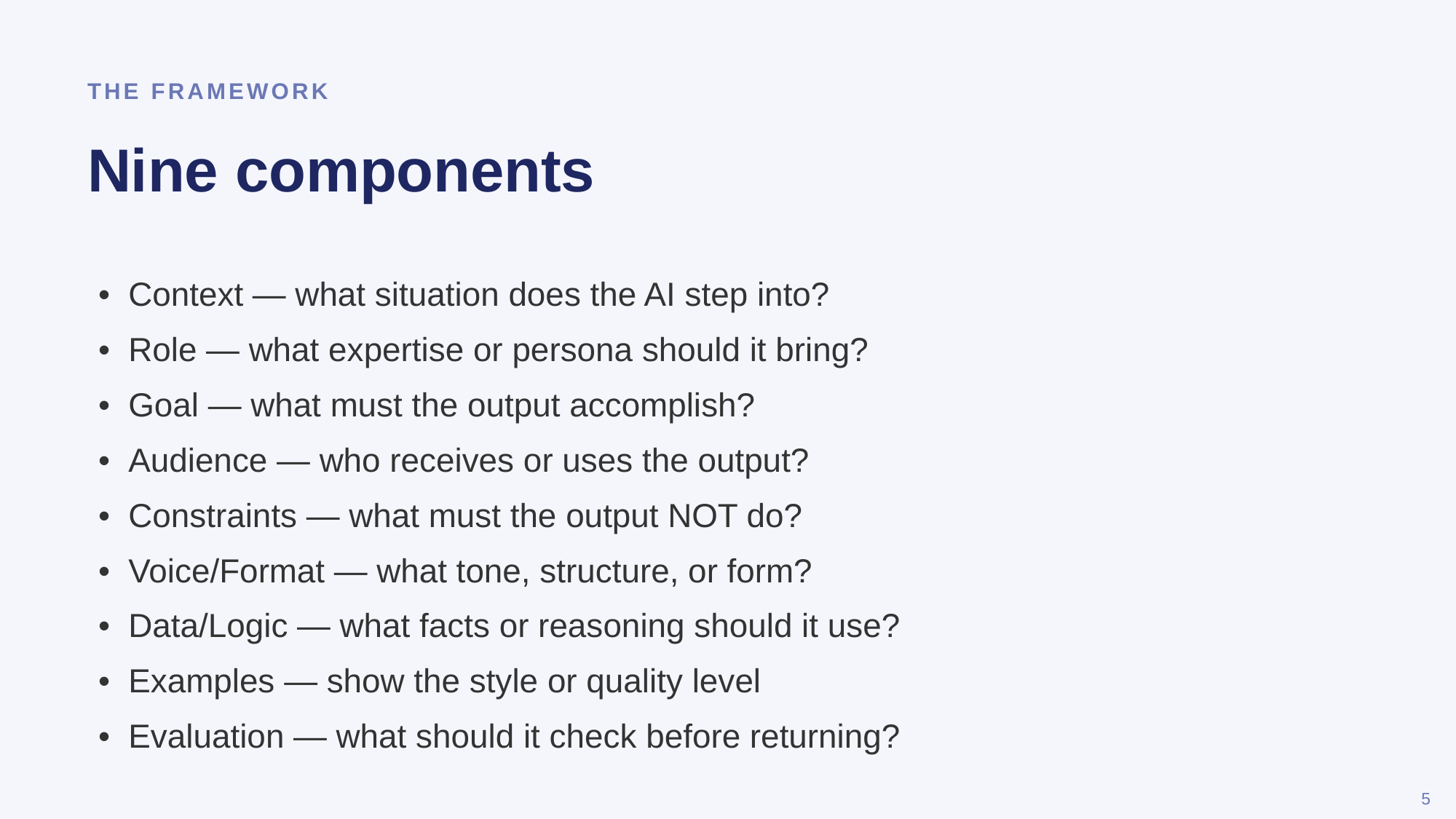

THE FRAMEWORK
Nine components
•  Context — what situation does the AI step into?
•  Role — what expertise or persona should it bring?
•  Goal — what must the output accomplish?
•  Audience — who receives or uses the output?
•  Constraints — what must the output NOT do?
•  Voice/Format — what tone, structure, or form?
•  Data/Logic — what facts or reasoning should it use?
•  Examples — show the style or quality level
•  Evaluation — what should it check before returning?
5